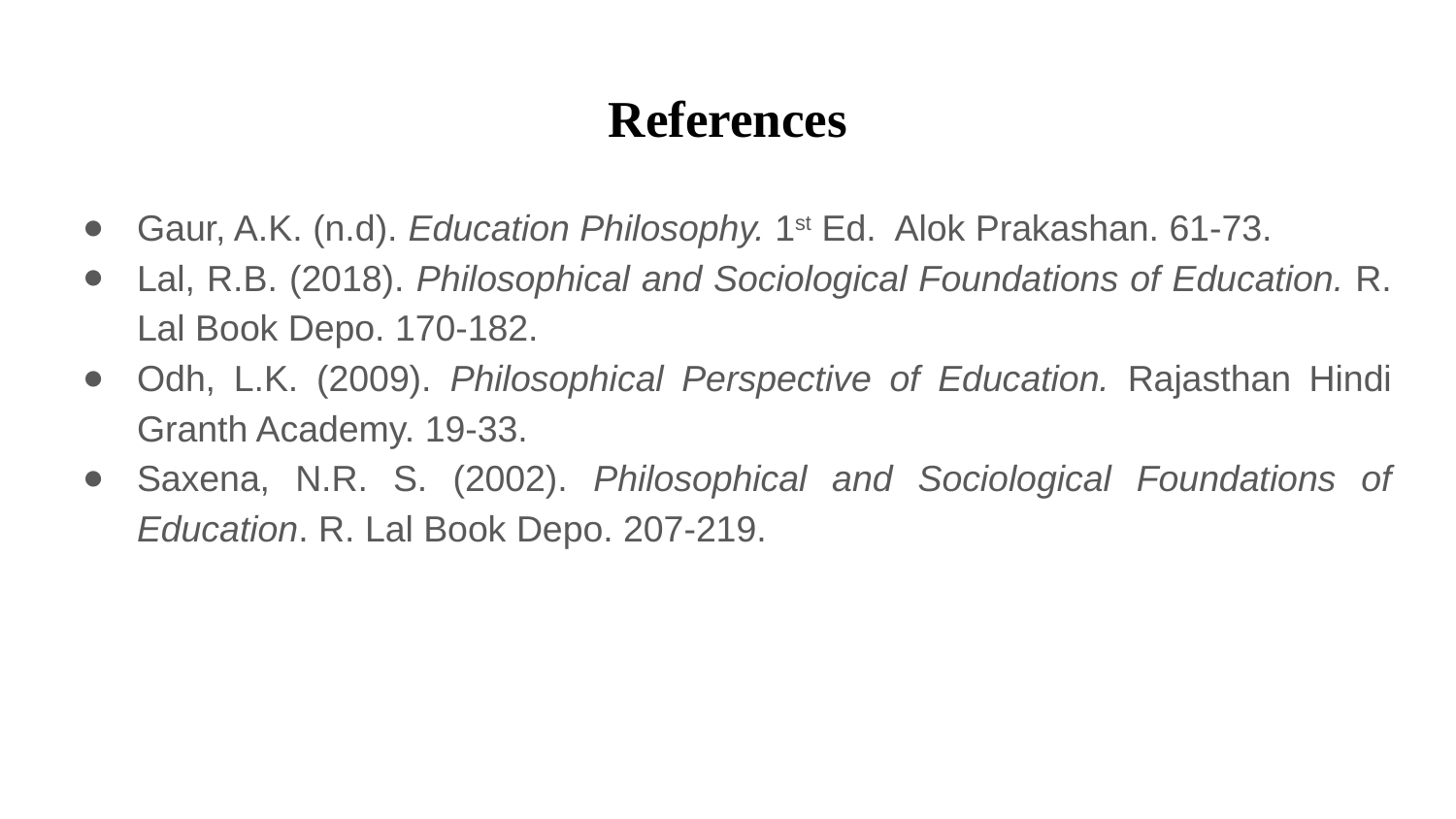

# References
Gaur, A.K. (n.d). Education Philosophy. 1st Ed.  Alok Prakashan. 61-73.
Lal, R.B. (2018). Philosophical and Sociological Foundations of Education. R. Lal Book Depo. 170-182.
Odh, L.K. (2009). Philosophical Perspective of Education. Rajasthan Hindi Granth Academy. 19-33.
Saxena, N.R. S. (2002). Philosophical and Sociological Foundations of Education. R. Lal Book Depo. 207-219.